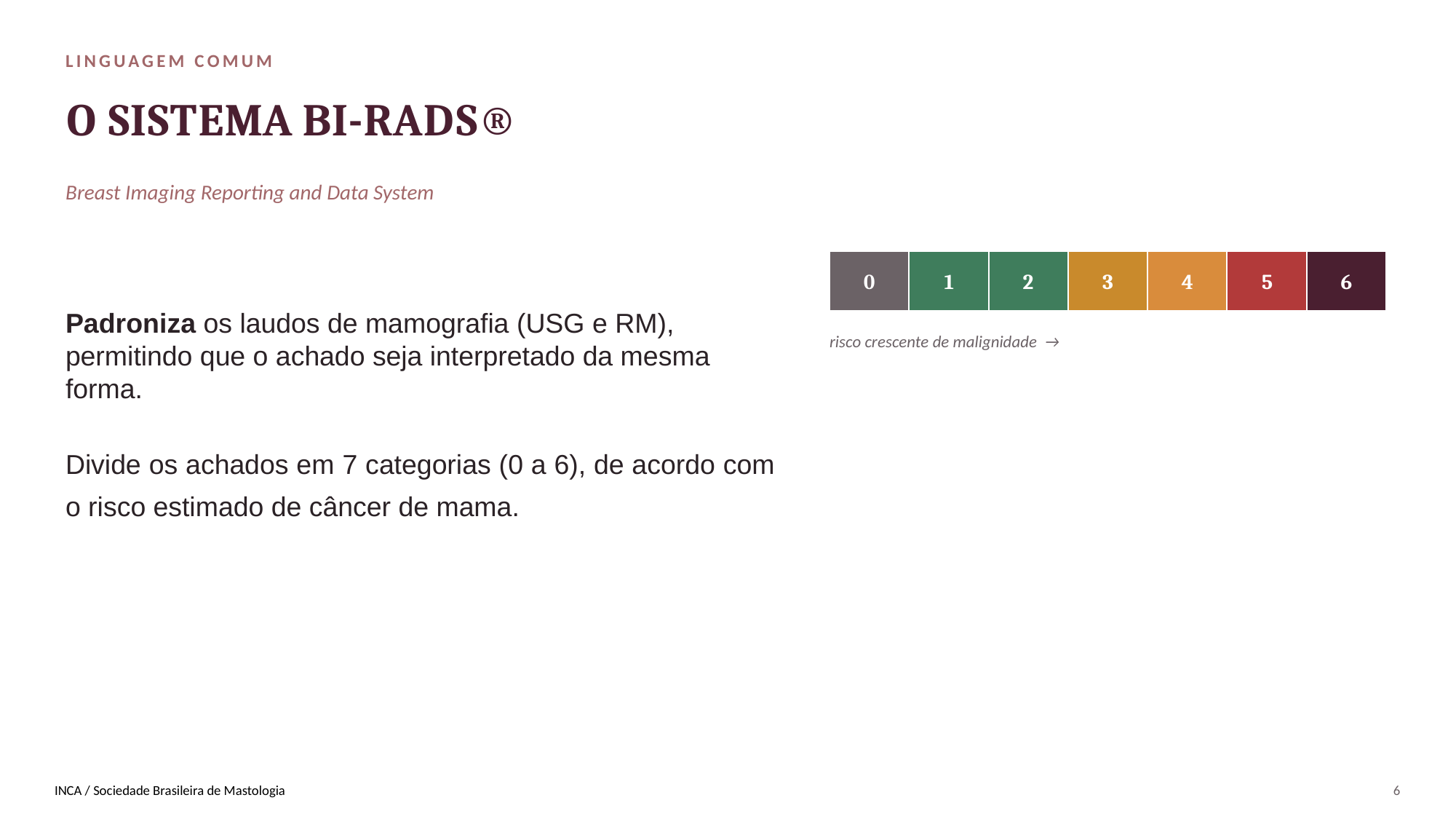

LINGUAGEM COMUM
O SISTEMA BI-RADS®
Breast Imaging Reporting and Data System
Padroniza os laudos de mamografia (USG e RM), permitindo que o achado seja interpretado da mesma forma.

Divide os achados em 7 categorias (0 a 6), de acordo com o risco estimado de câncer de mama.

0

1

2

3

4

5

6
risco crescente de malignidade  →
INCA / Sociedade Brasileira de Mastologia
6